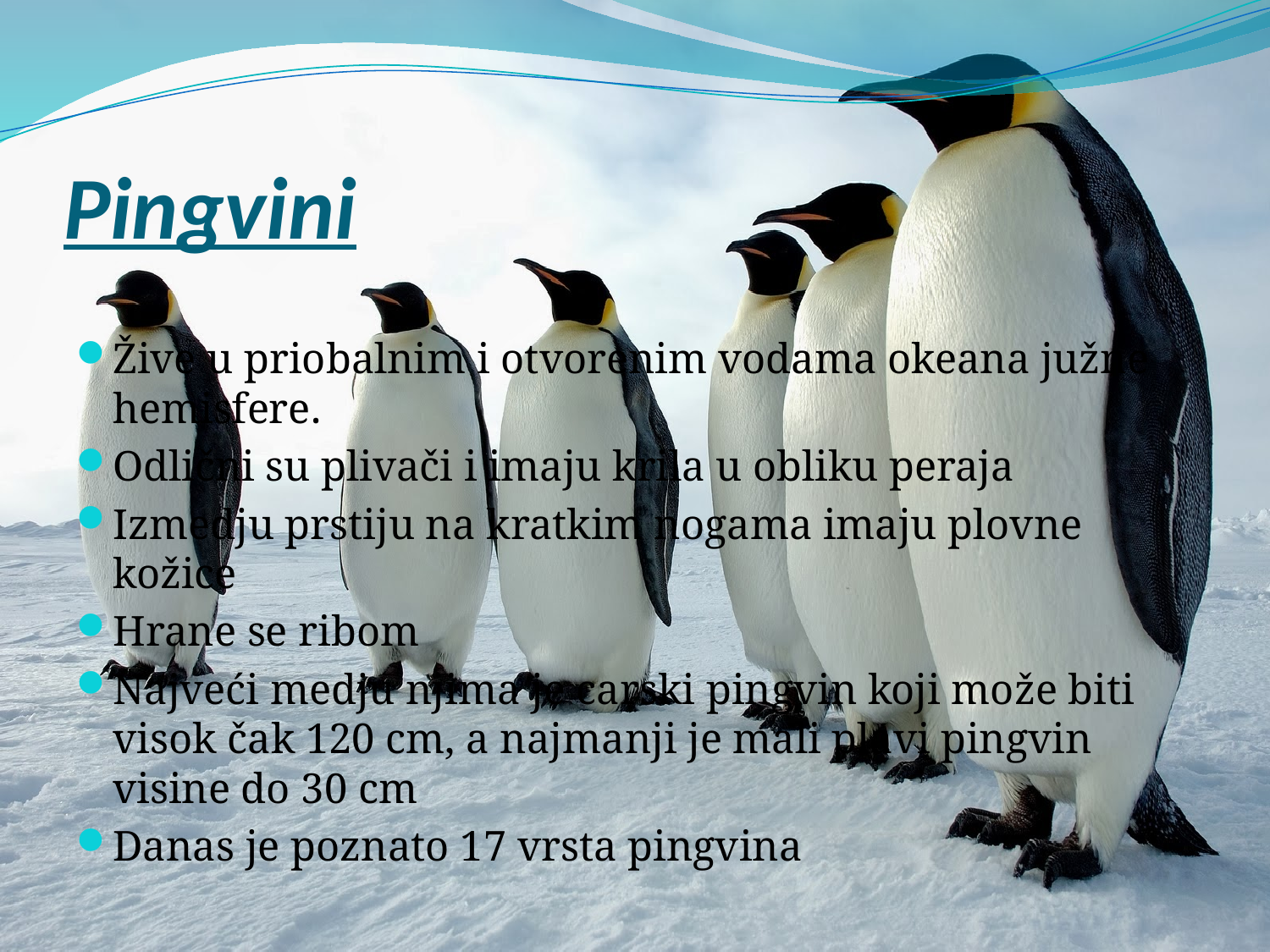

# Pingvini

Žive u priobalnim i otvorenim vodama okeana južne hemisfere.
Odlični su plivači i imaju krila u obliku peraja
Izmedju prstiju na kratkim nogama imaju plovne kožice
Hrane se ribom
Najveći medju njima je carski pingvin koji može biti visok čak 120 cm, a najmanji je mali plavi pingvin visine do 30 cm
Danas je poznato 17 vrsta pingvina